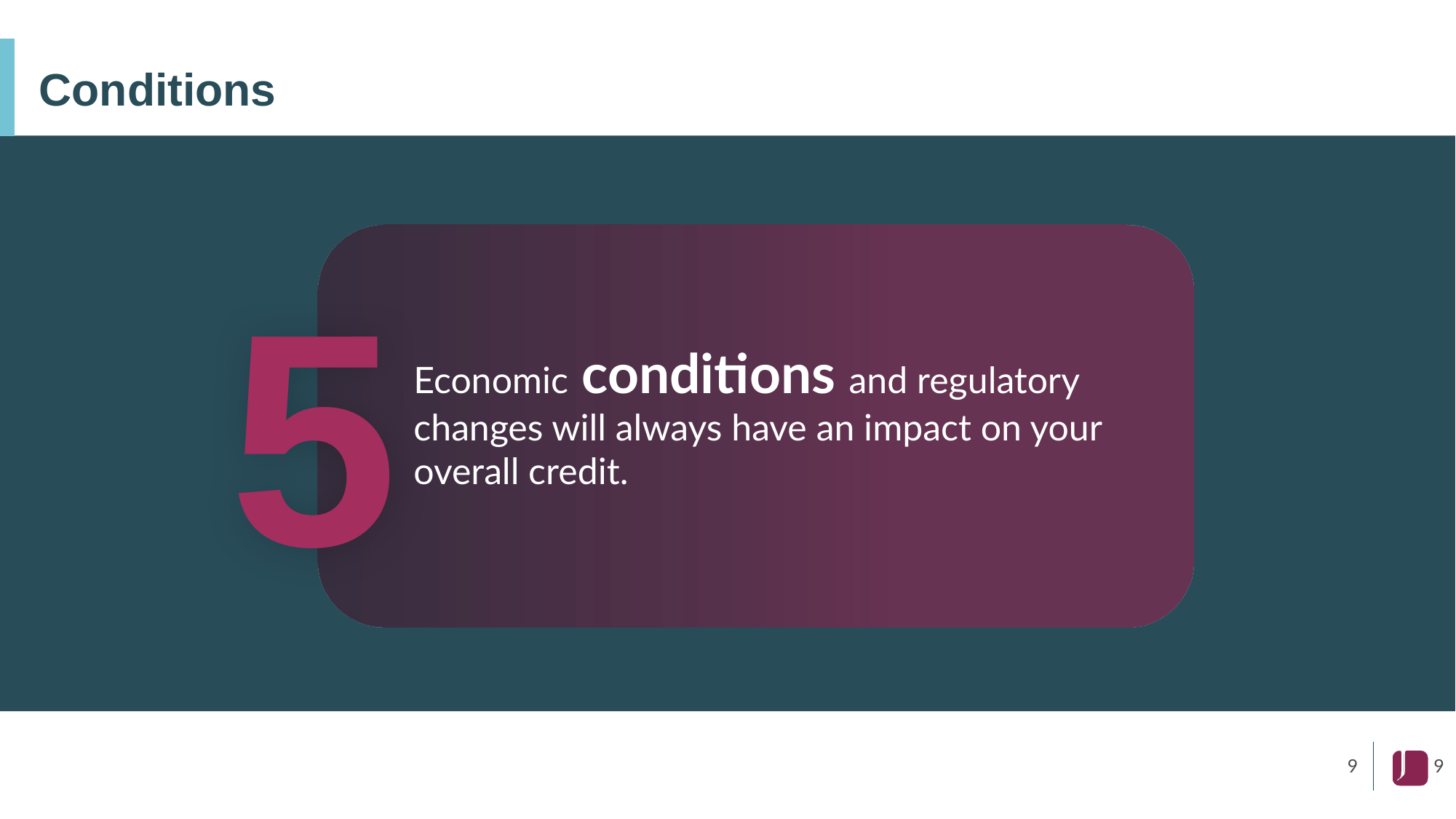

# Conditions

5
Economic conditions and regulatory changes will always have an impact on your overall credit.
9